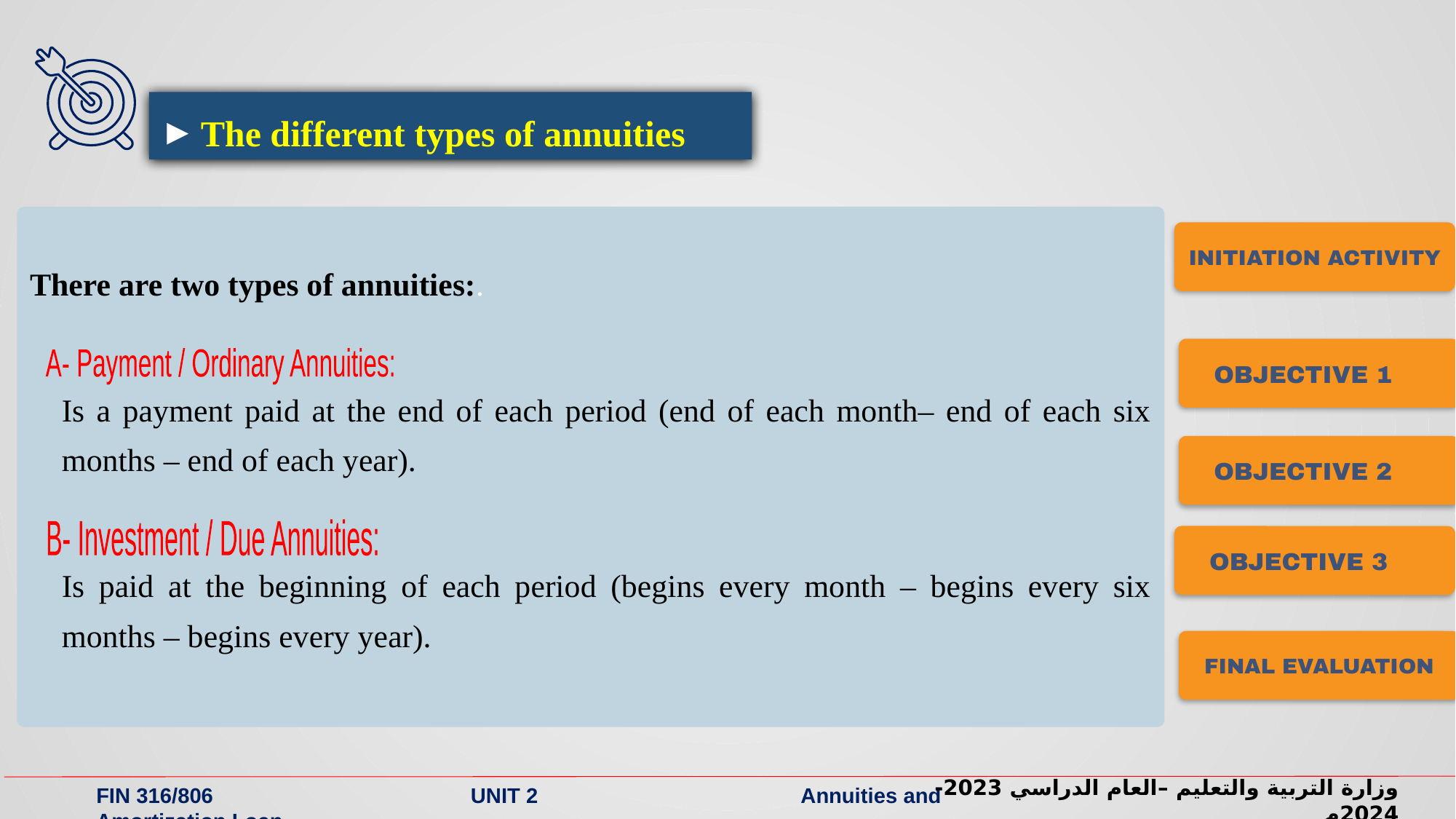

The different types of annuities

There are two types of annuities:.

Is a payment paid at the end of each period (end of each month– end of each six months – end of each year).

Is paid at the beginning of each period (begins every month – begins every six months – begins every year).

INITIATION ACTIVITY
OBJECTIVE 1
A- Payment / Ordinary Annuities:
OBJECTIVE 2
B- Investment / Due Annuities:
OBJECTIVE 3
FINAL EVALUATION
وزارة التربية والتعليم –العام الدراسي 2023-2024م
FIN 316/806                                           UNIT 2                                            Annuities and Amortization Loan